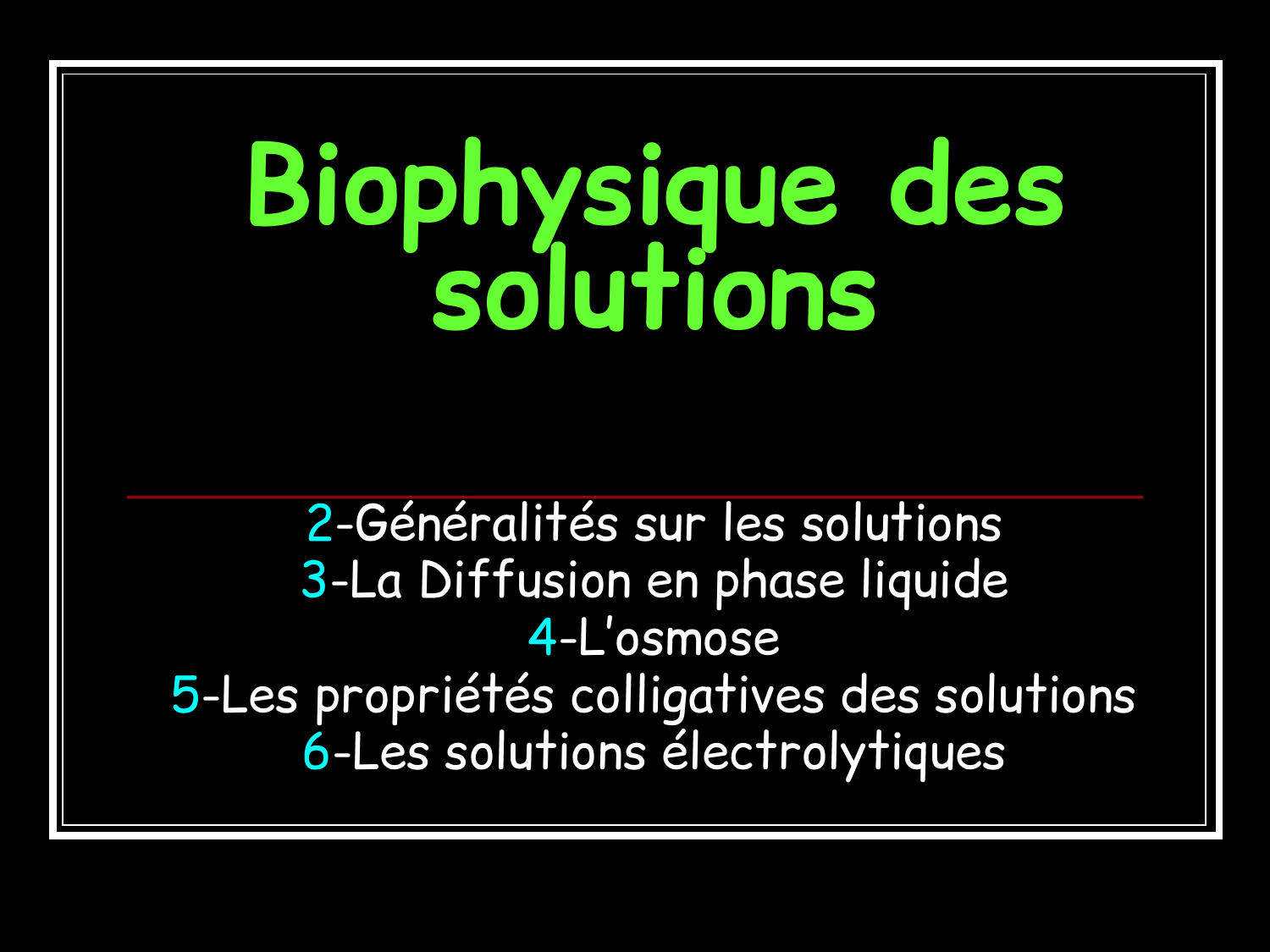

# Biophysique des solutions
2-Généralités sur les solutions
3-La Diffusion en phase liquide
4-L’osmose
5-Les propriétés colligatives des solutions
6-Les solutions électrolytiques